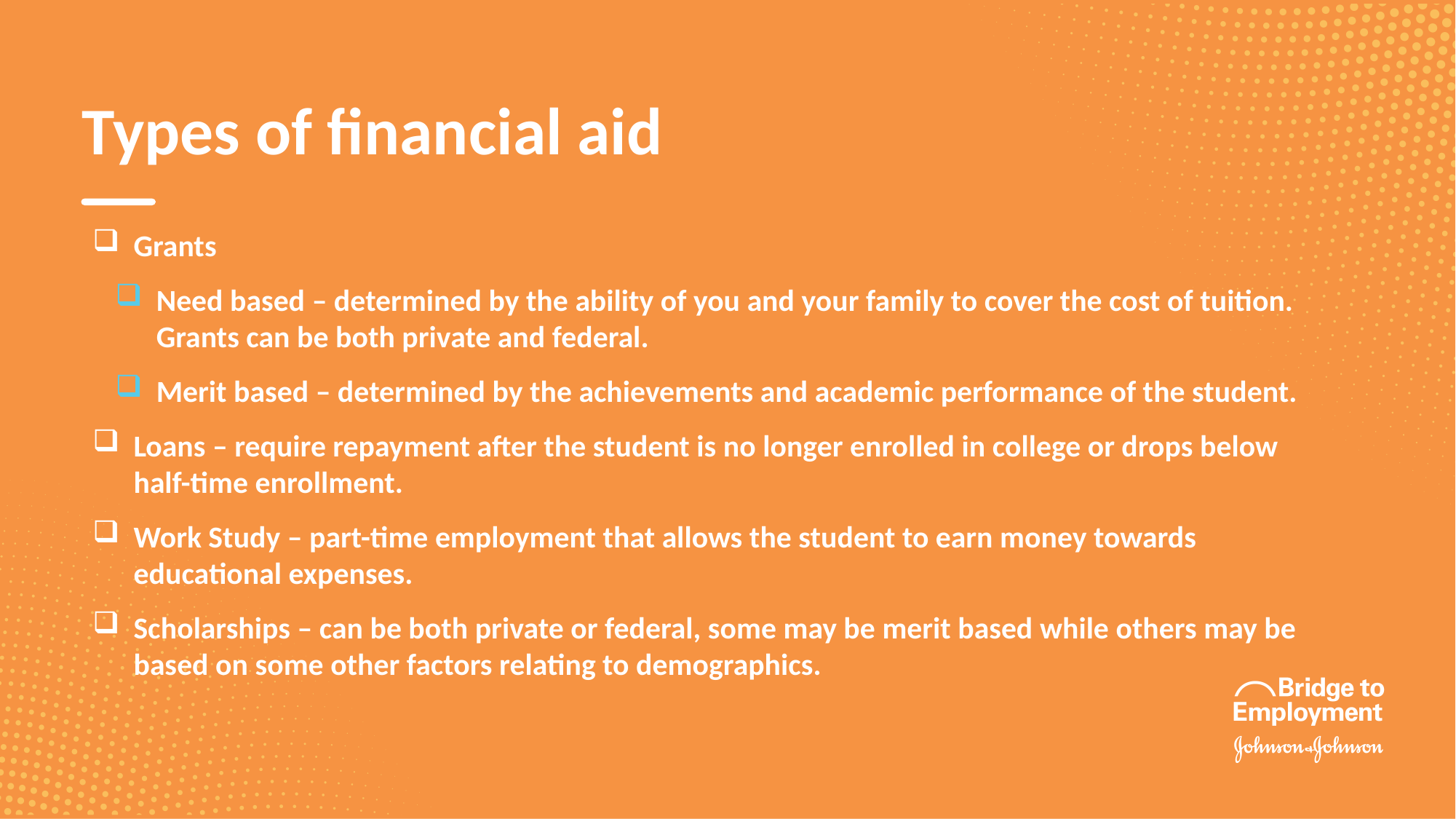

Types of financial aid
Grants
Need based – determined by the ability of you and your family to cover the cost of tuition. Grants can be both private and federal.
Merit based – determined by the achievements and academic performance of the student.
Loans – require repayment after the student is no longer enrolled in college or drops below half-time enrollment.
Work Study – part-time employment that allows the student to earn money towards educational expenses.
Scholarships – can be both private or federal, some may be merit based while others may be based on some other factors relating to demographics.